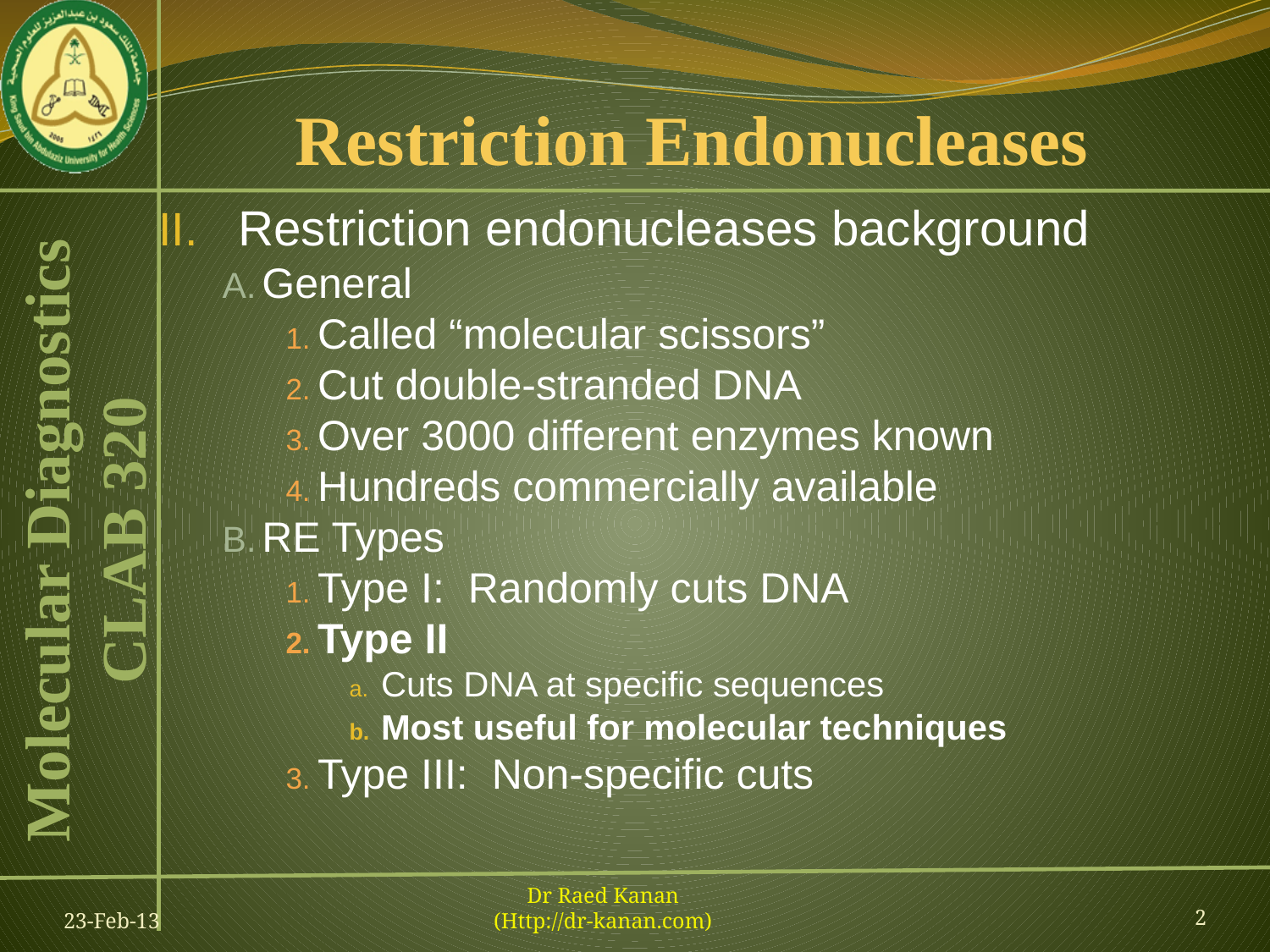

# Restriction Endonucleases
Restriction endonucleases background
General
Called “molecular scissors”
Cut double-stranded DNA
Over 3000 different enzymes known
Hundreds commercially available
RE Types
Type I:  Randomly cuts DNA
Type II
Cuts DNA at specific sequences
Most useful for molecular techniques
Type III:  Non-specific cuts

23-Feb-13
Dr Raed Kanan
(Http://dr-kanan.com)
2